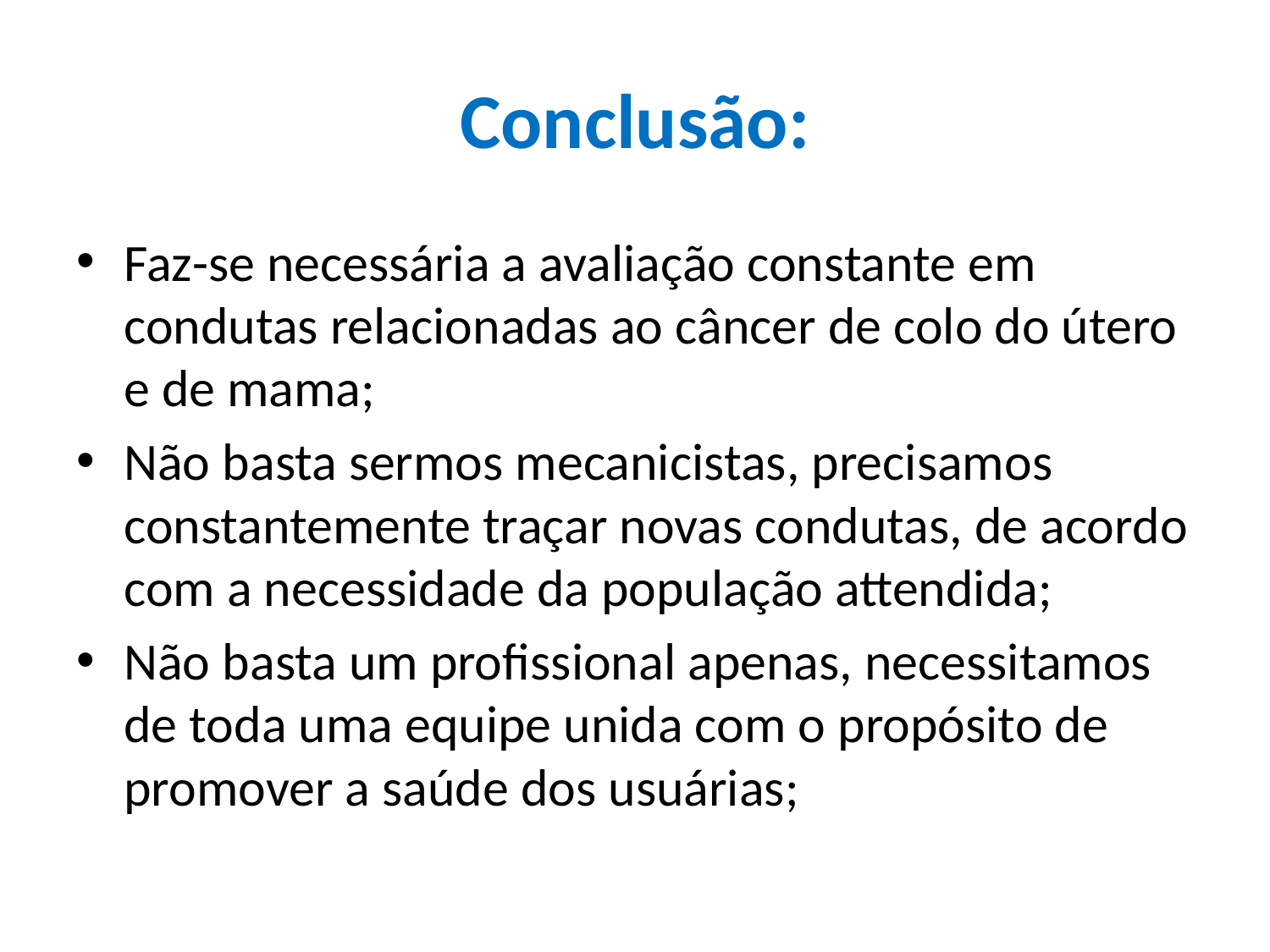

# Conclusão:
Faz-se necessária a avaliação constante em condutas relacionadas ao câncer de colo do útero e de mama;
Não basta sermos mecanicistas, precisamos constantemente traçar novas condutas, de acordo com a necessidade da população attendida;
Não basta um profissional apenas, necessitamos de toda uma equipe unida com o propósito de promover a saúde dos usuárias;